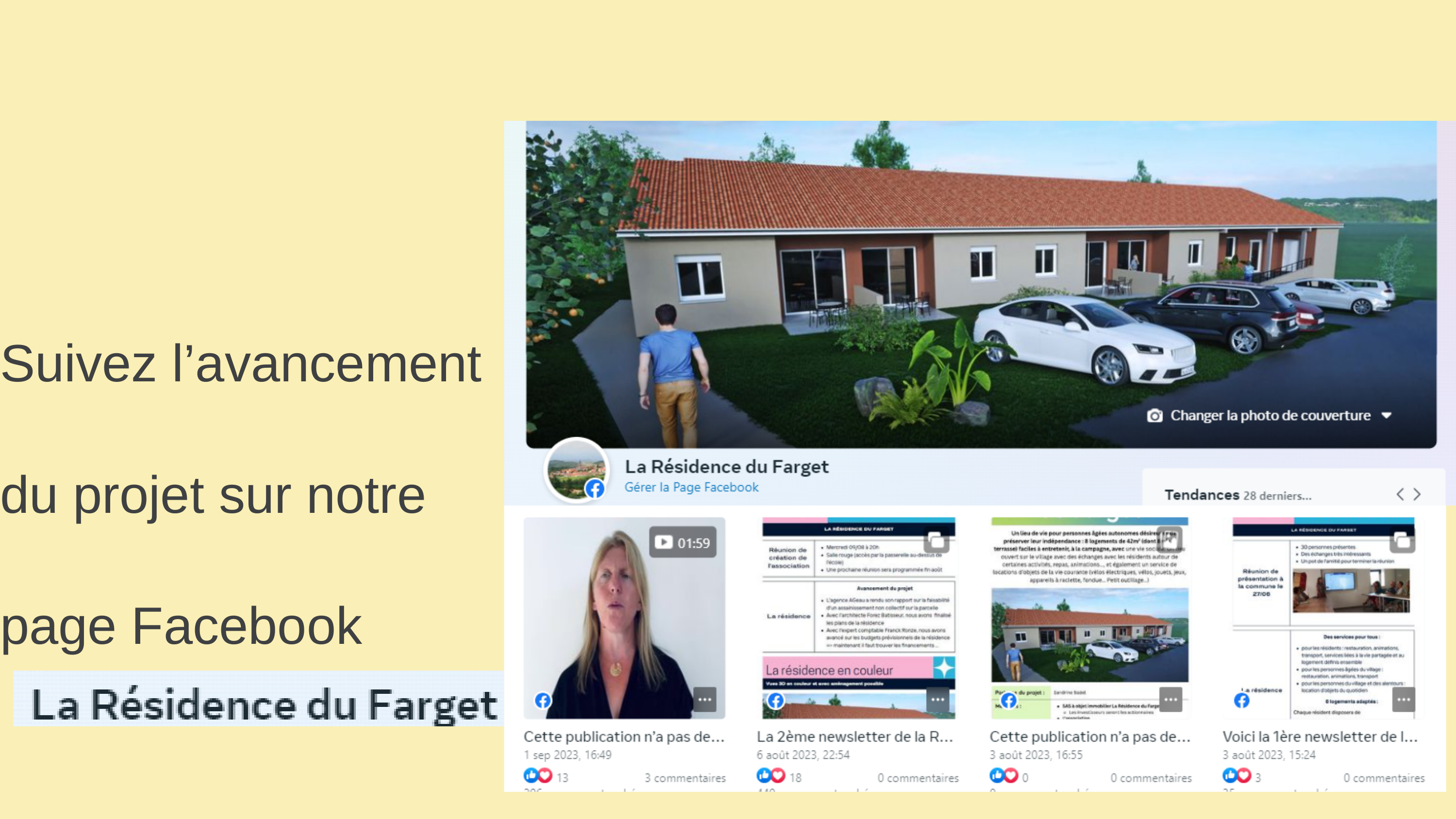

Suivez l’avancement du projet sur notre page Facebook